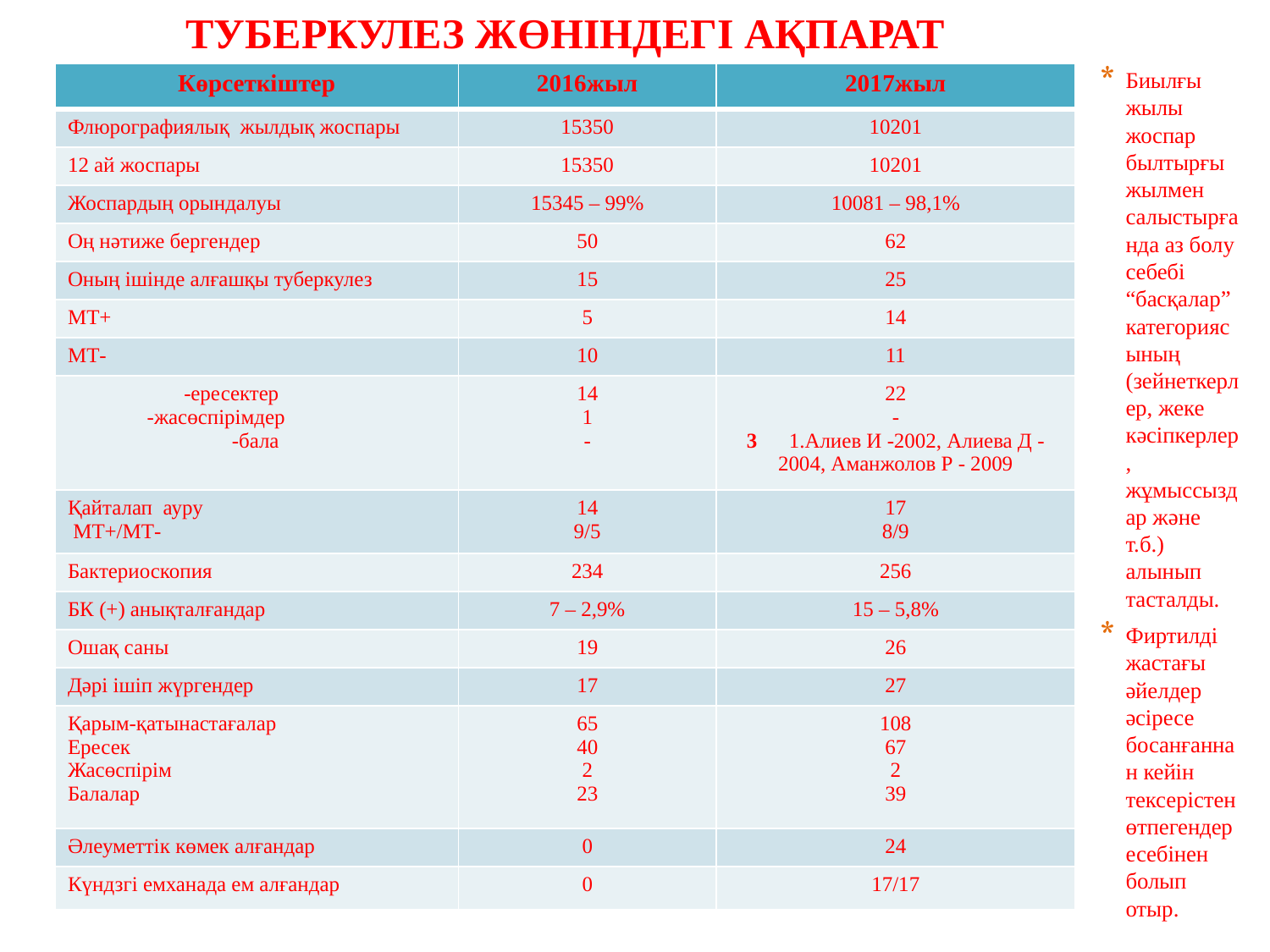

Туберкулез жөніндегі ақпарат
Туберкулез  аурушаңдығы
Биылғы жылы жоспар былтырғы жылмен салыстырғанда аз болу себебі “басқалар” категориясының (зейнеткерлер, жеке кәсіпкерлер, жұмыссыздар және т.б.) алынып тасталды.
Фиртилді жастағы әйелдер әсіресе босанғаннан кейін тексерістен өтпегендер есебінен  болып отыр.
| Көрсеткіштер | 2016жыл | 2017жыл |
| --- | --- | --- |
| Флюрографиялық жылдық жоспары | 15350 | 10201 |
| 12 ай жоспары | 15350 | 10201 |
| Жоспардың орындалуы | 15345 – 99% | 10081 – 98,1% |
| Оң нәтиже бергендер | 50 | 62 |
| Оның ішінде алғашқы туберкулез | 15 | 25 |
| МТ+ | 5 | 14 |
| МТ- | 10 | 11 |
| -ересектер -жасөспірімдер -бала | 14 1 - | 22 - 3 1.Алиев И -2002, Алиева Д -2004, Аманжолов Р - 2009 |
| Қайталап ауру МТ+/МТ- | 14 9/5 | 17 8/9 |
| Бактериоскопия | 234 | 256 |
| БК (+) анықталғандар | 7 – 2,9% | 15 – 5,8% |
| Ошақ саны | 19 | 26 |
| Дәрі ішіп жүргендер | 17 | 27 |
| Қарым-қатынастағалар Ересек Жасөспірім Балалар | 65 40 2 23 | 108 67 2 39 |
| Әлеуметтік көмек алғандар | 0 | 24 |
| Күндзгі емханада ем алғандар | 0 | 17/17 |